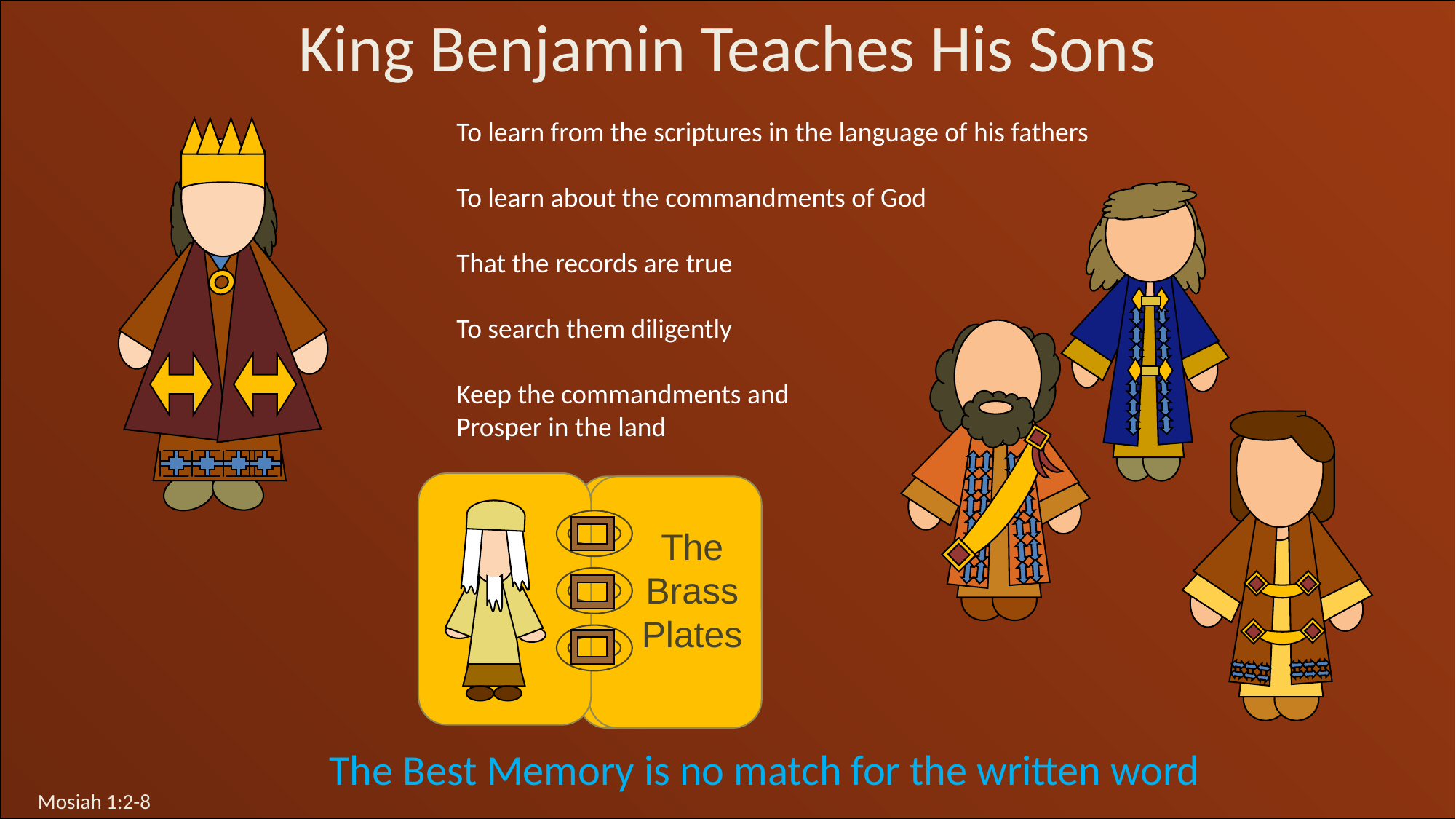

King Benjamin Teaches His Sons
To learn from the scriptures in the language of his fathers

To learn about the commandments of God

That the records are true

To search them diligently

Keep the commandments and
Prosper in the land

The Brass Plates

The Best Memory is no match for the written word
Mosiah 1:2-8